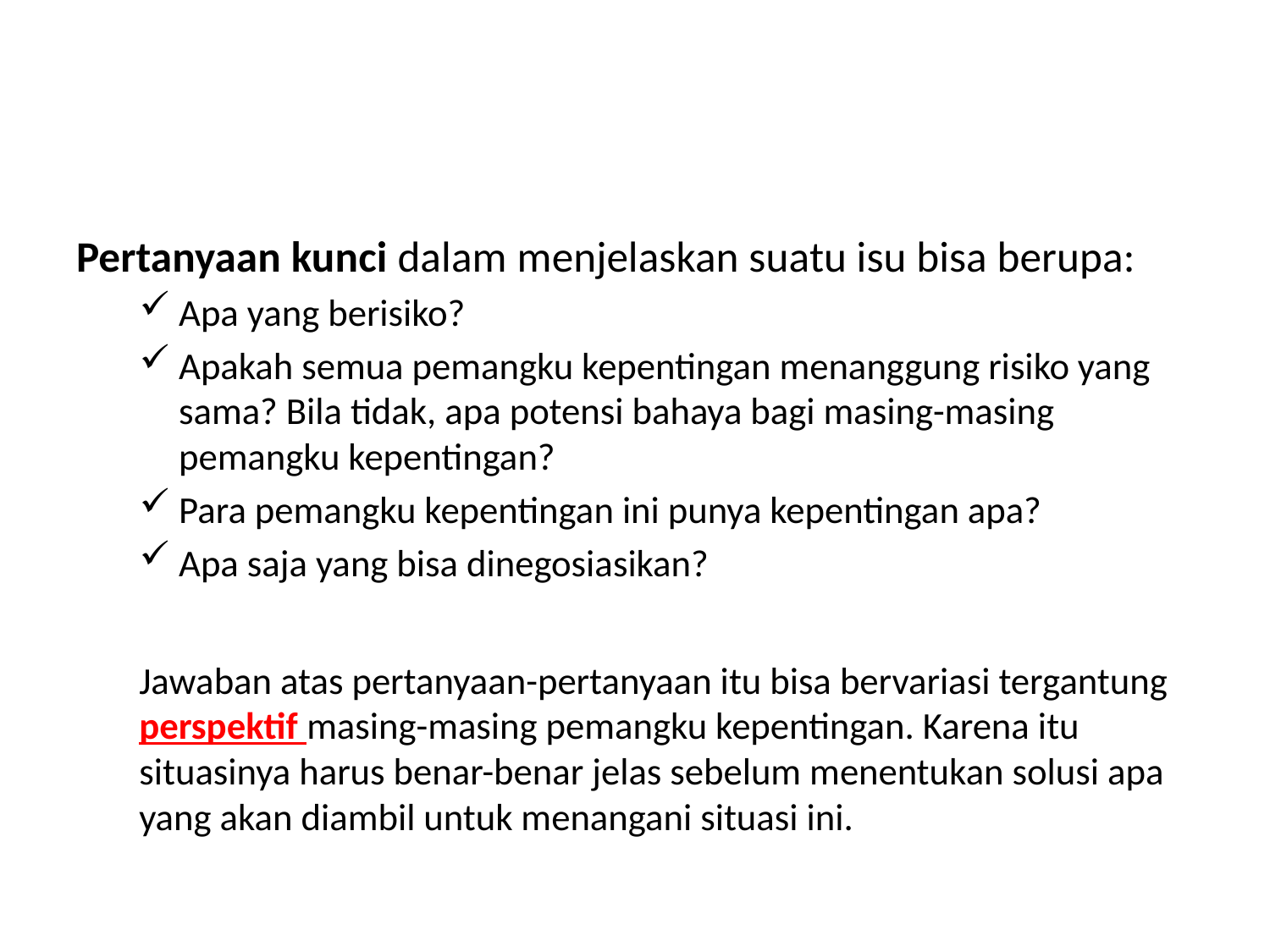

#
Pertanyaan kunci dalam menjelaskan suatu isu bisa berupa:
Apa yang berisiko?
Apakah semua pemangku kepentingan menanggung risiko yang sama? Bila tidak, apa potensi bahaya bagi masing-masing pemangku kepentingan?
Para pemangku kepentingan ini punya kepentingan apa?
Apa saja yang bisa dinegosiasikan?

Jawaban atas pertanyaan-pertanyaan itu bisa bervariasi tergantung perspektif masing-masing pemangku kepentingan. Karena itu situasinya harus benar-benar jelas sebelum menentukan solusi apa yang akan diambil untuk menangani situasi ini.